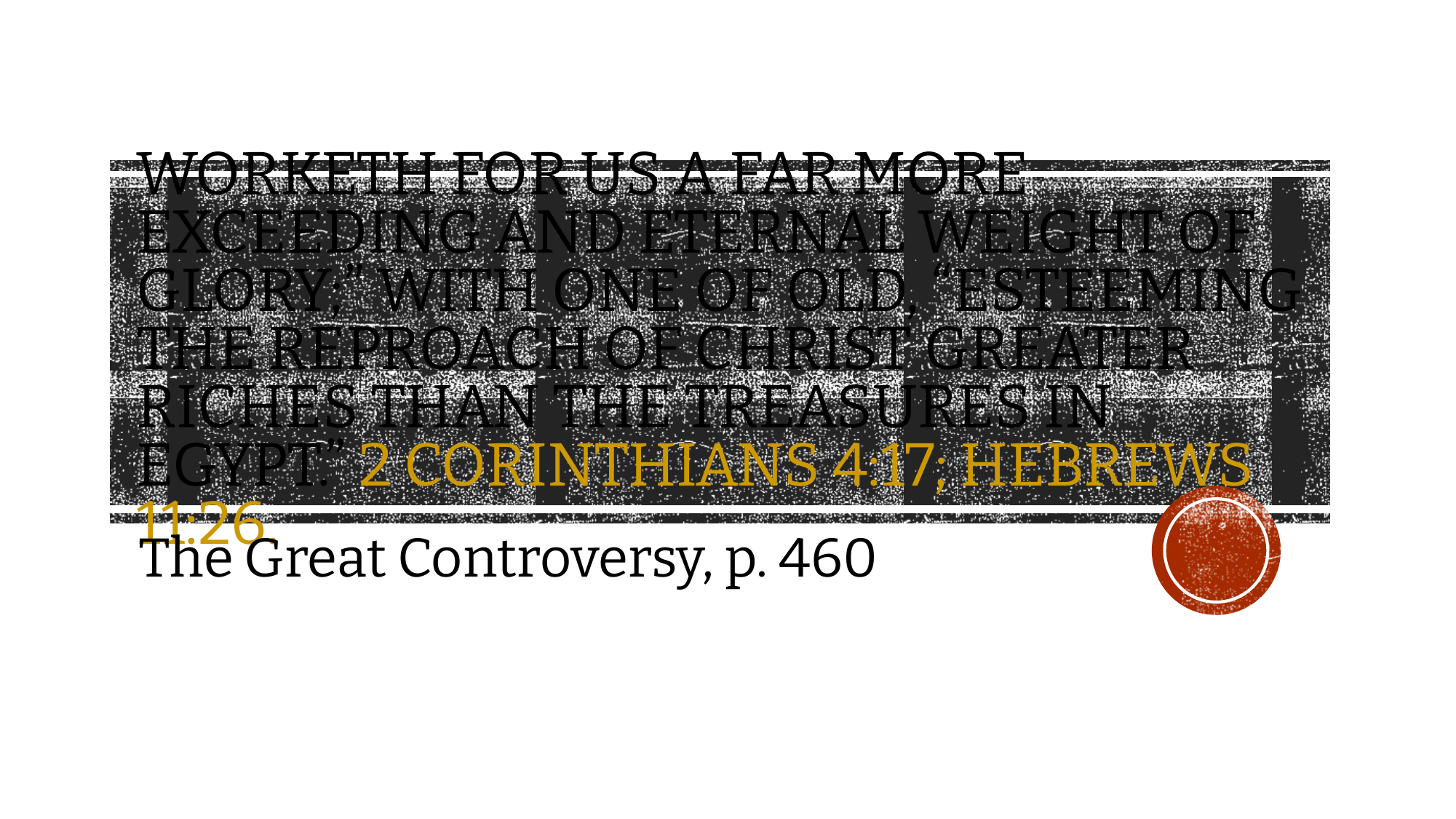

# worketh for us a far more exceeding and eternal weight of glory;” with one of old, “esteeming the reproach of Christ greater riches than the treasures in Egypt.” 2 Corinthians 4:17; Hebrews 11:26.
The Great Controversy, p. 460